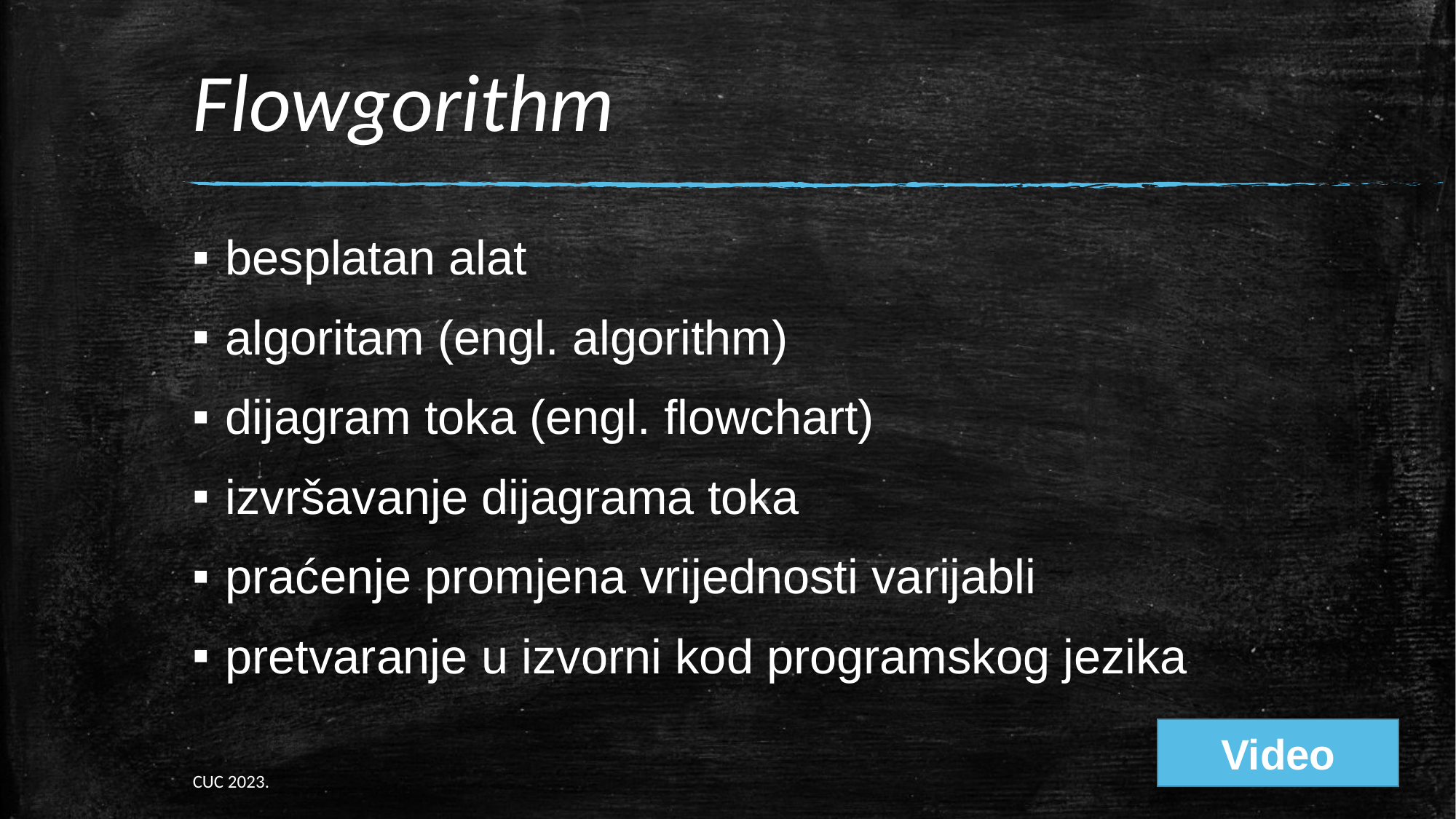

# Flowgorithm
besplatan alat
algoritam (engl. algorithm)
dijagram toka (engl. flowchart)
izvršavanje dijagrama toka
praćenje promjena vrijednosti varijabli
pretvaranje u izvorni kod programskog jezika
Video
CUC 2023.